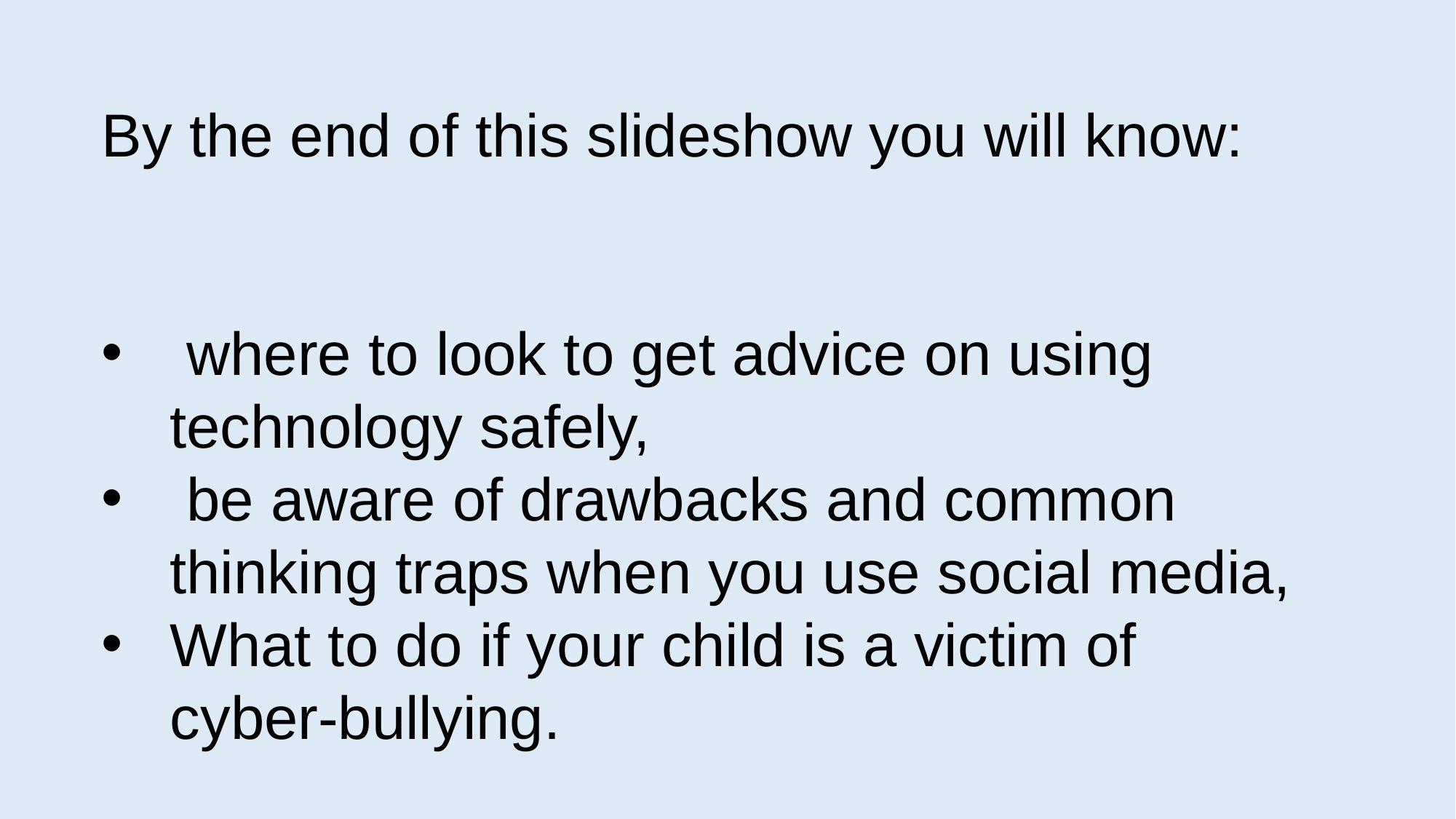

By the end of this slideshow you will know:

 where to look to get advice on using  technology safely,
 be aware of drawbacks and common thinking traps when you use social media,
What to do if your child is a victim of cyber-bullying.